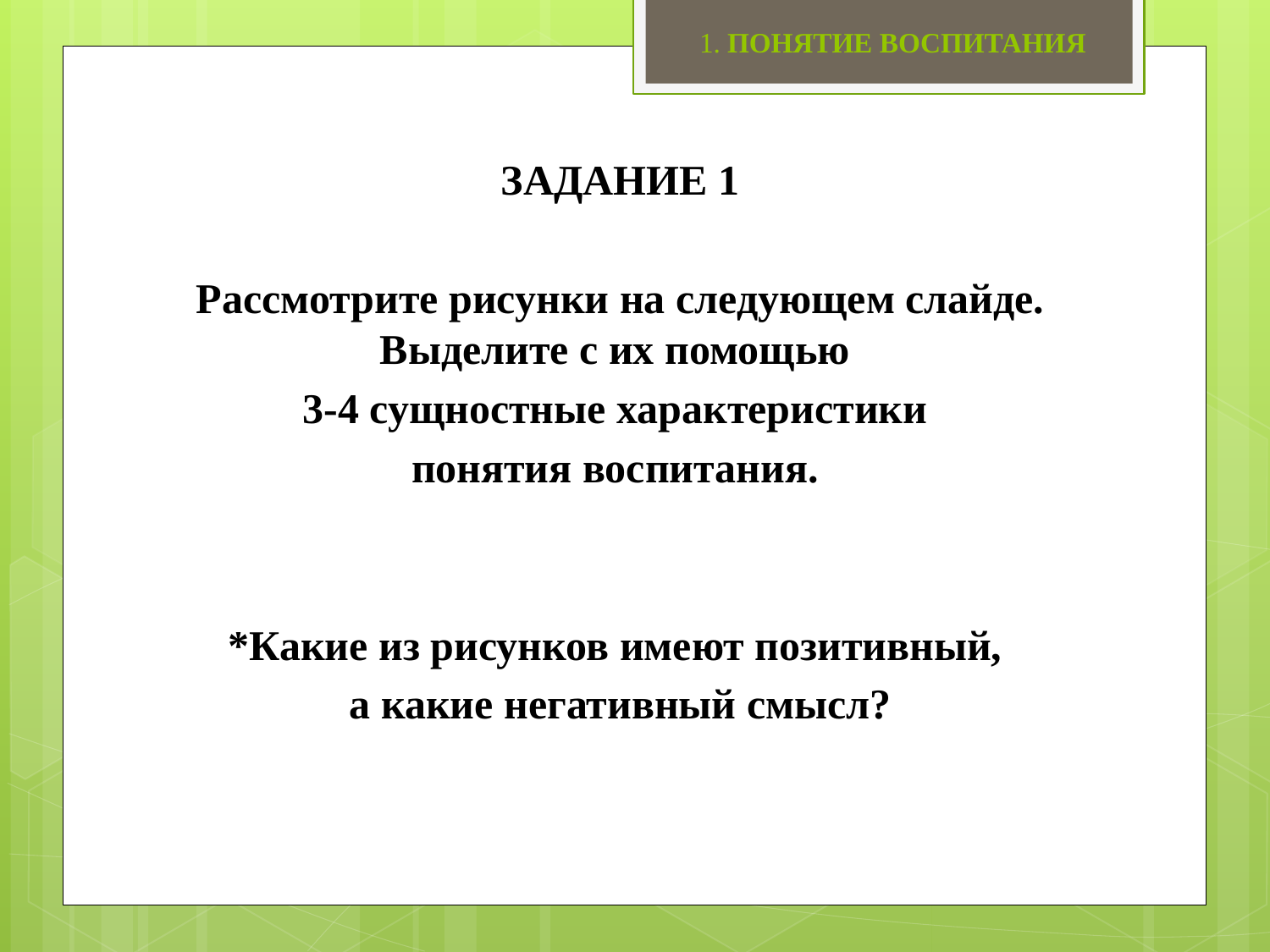

# 1. ПОНЯТИЕ ВОСПИТАНИЯ
ЗАДАНИЕ 1

Рассмотрите рисунки на следующем слайде. Выделите с их помощью
3-4 сущностные характеристики
понятия воспитания.

*Какие из рисунков имеют позитивный,
а какие негативный смысл?